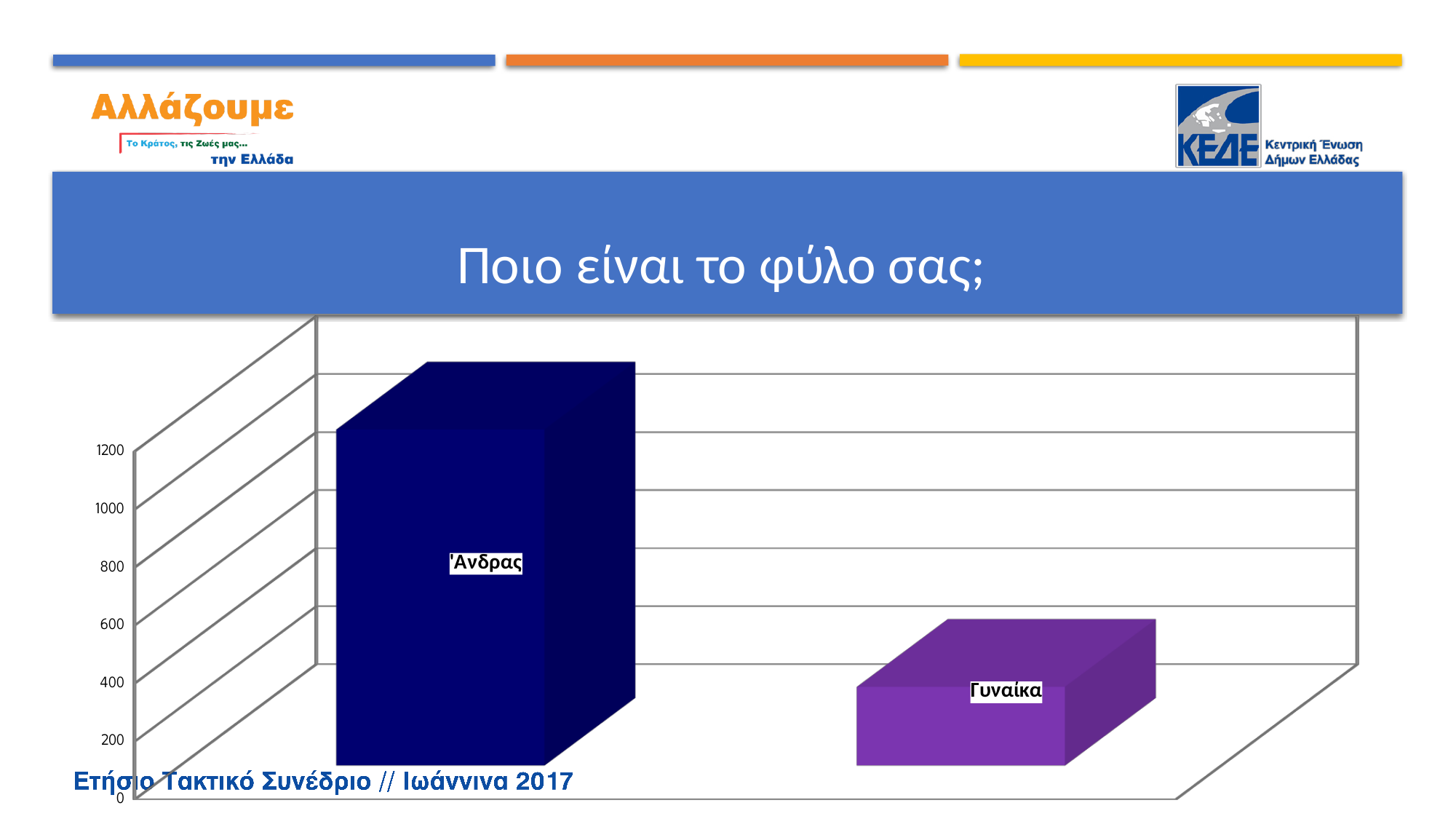

# Ποιο είναι το φύλο σας;

[unsupported chart]